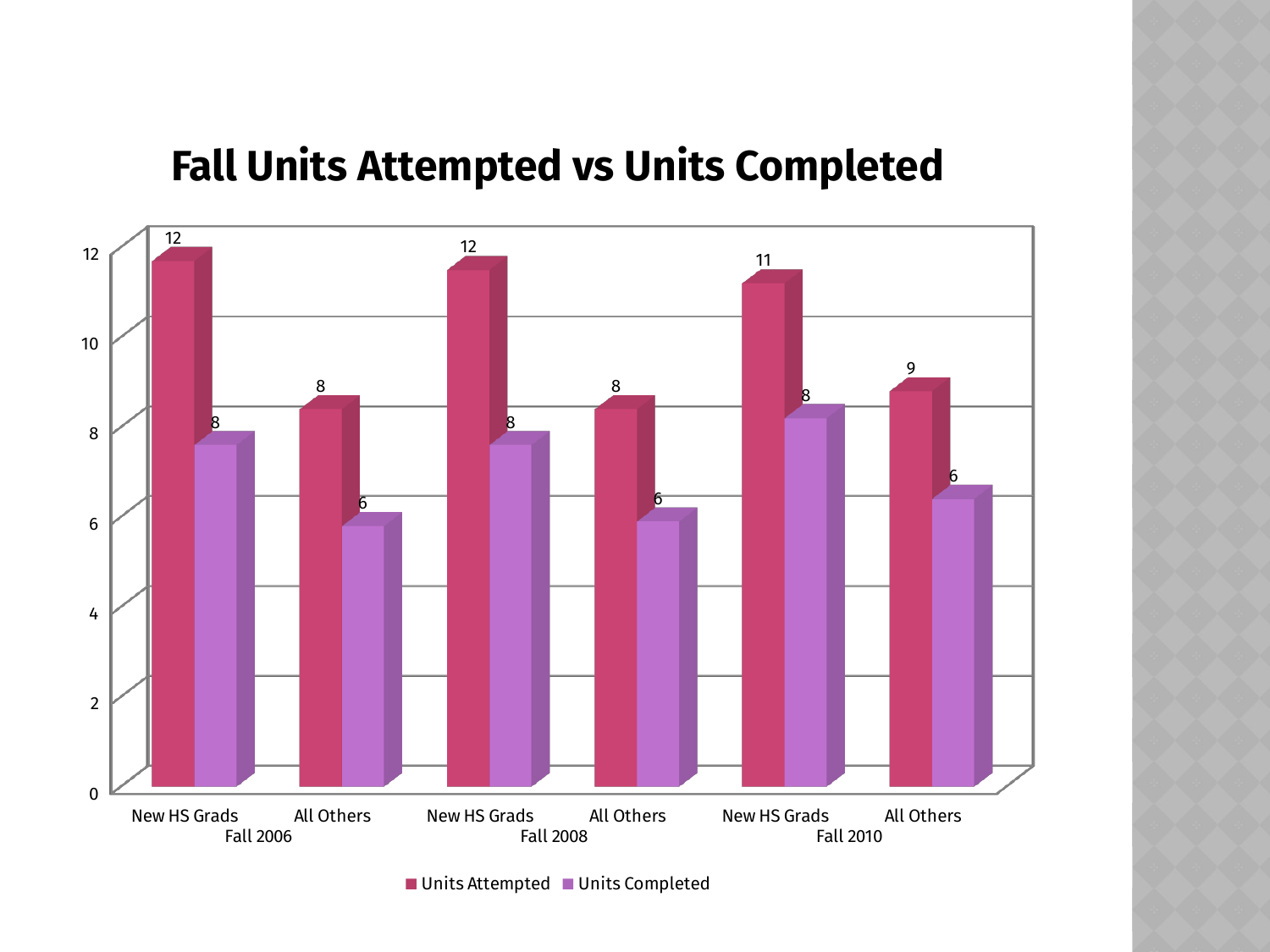

Fall Units Attempted vs Units Completed

[unsupported chart]